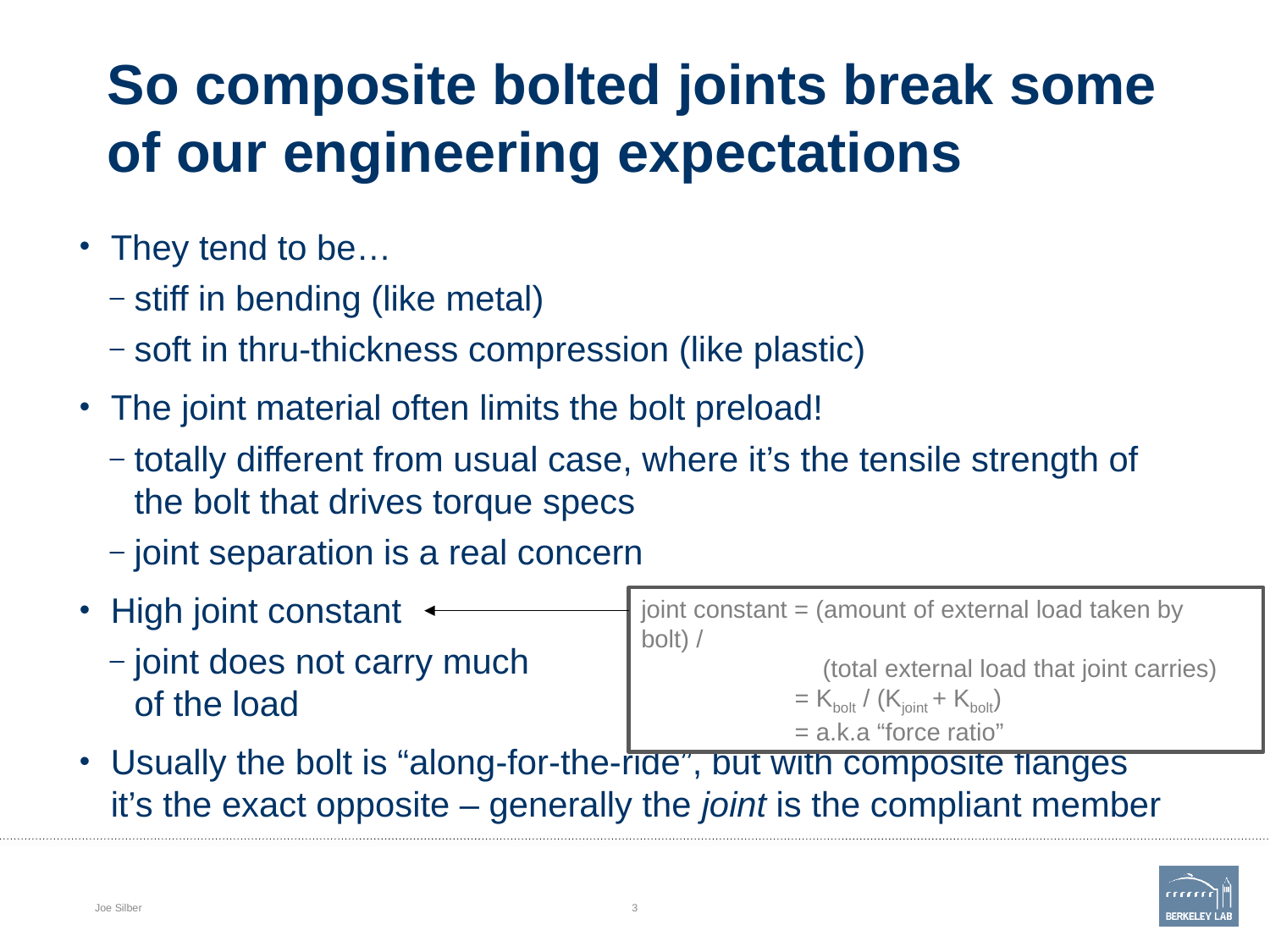

# So composite bolted joints break some of our engineering expectations
They tend to be…
stiff in bending (like metal)
soft in thru-thickness compression (like plastic)
The joint material often limits the bolt preload!
totally different from usual case, where it’s the tensile strength of the bolt that drives torque specs
joint separation is a real concern
High joint constant
joint does not carry much
of the load
Usually the bolt is “along-for-the-ride”, but with composite flanges it’s the exact opposite – generally the joint is the compliant member

joint constant = (amount of external load taken by bolt) /
                          (total external load that joint carries)
                      = Kbolt / (Kjoint + Kbolt)
                      = a.k.a “force ratio”
Joe Silber
3